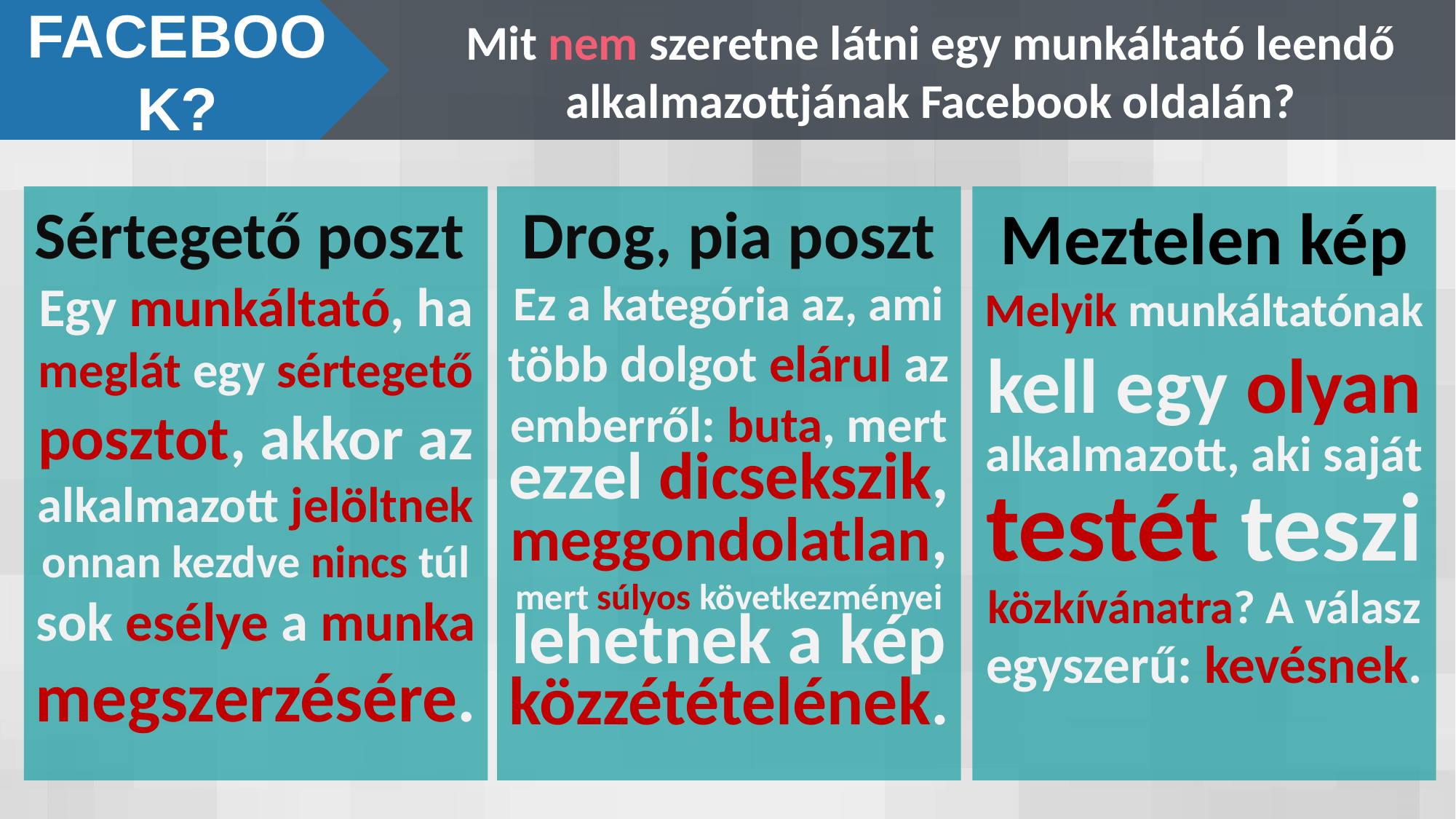

Facebook?
Mit nem szeretne látni egy munkáltató leendő alkalmazottjának Facebook oldalán?
Facebook
Sértegető poszt
Egy munkáltató, ha meglát egy sértegető posztot, akkor az alkalmazott jelöltnek onnan kezdve nincs túl sok esélye a munka megszerzésére.
Meztelen kép
Melyik munkáltatónak
kell egy olyan
alkalmazott, aki saját
testét teszi
közkívánatra? A válasz
egyszerű: kevésnek.
Drog, pia poszt
Ez a kategória az, ami több dolgot elárul az emberről: buta, mert
ezzel dicsekszik,
meggondolatlan,
mert súlyos következményei
lehetnek a kép
közzétételének.